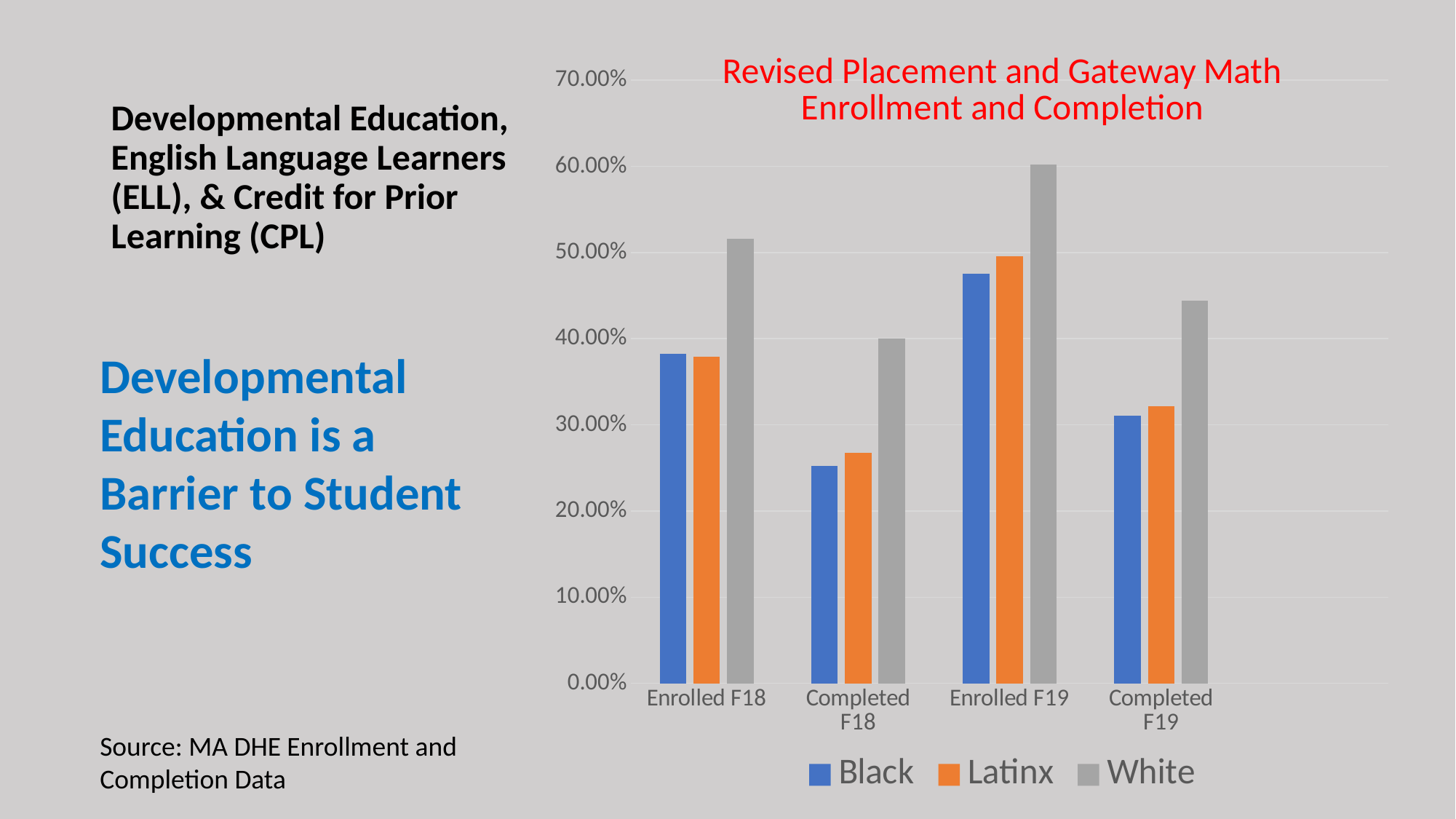

### Chart: Revised Placement and Gateway Math Enrollment and Completion

| Category | Black | Latinx | White |
|---|---|---|---|
| Enrolled F18 | 0.3821 | 0.3793 | 0.5161 |
| Completed F18 | 0.2523 | 0.2679 | 0.4003 |
| Enrolled F19 | 0.475 | 0.4953 | 0.6024 |
| Completed F19 | 0.3105 | 0.3212 | 0.4445 |
# Developmental Education, English Language Learners (ELL), & Credit for Prior Learning (CPL)
Developmental Education is a Barrier to Student Success
Source: MA DHE Enrollment and Completion Data